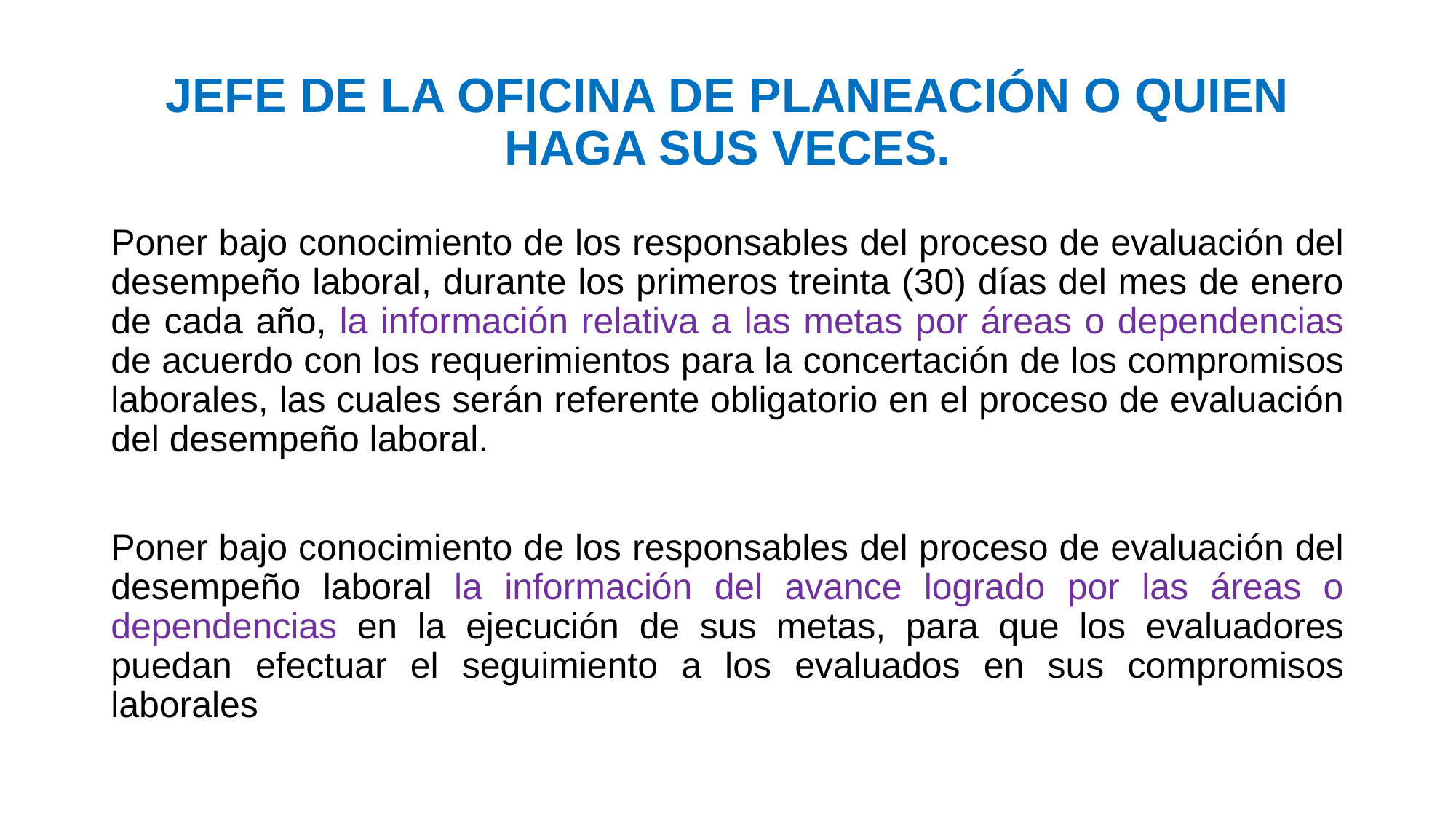

# JEFE DE LA OFICINA DE PLANEACIÓN O QUIEN HAGA SUS VECES.
Poner bajo conocimiento de los responsables del proceso de evaluación del desempeño laboral, durante los primeros treinta (30) días del mes de enero de cada año, la información relativa a las metas por áreas o dependencias de acuerdo con los requerimientos para la concertación de los compromisos laborales, las cuales serán referente obligatorio en el proceso de evaluación del desempeño laboral.

Poner bajo conocimiento de los responsables del proceso de evaluación del desempeño laboral la información del avance logrado por las áreas o dependencias en la ejecución de sus metas, para que los evaluadores puedan efectuar el seguimiento a los evaluados en sus compromisos laborales